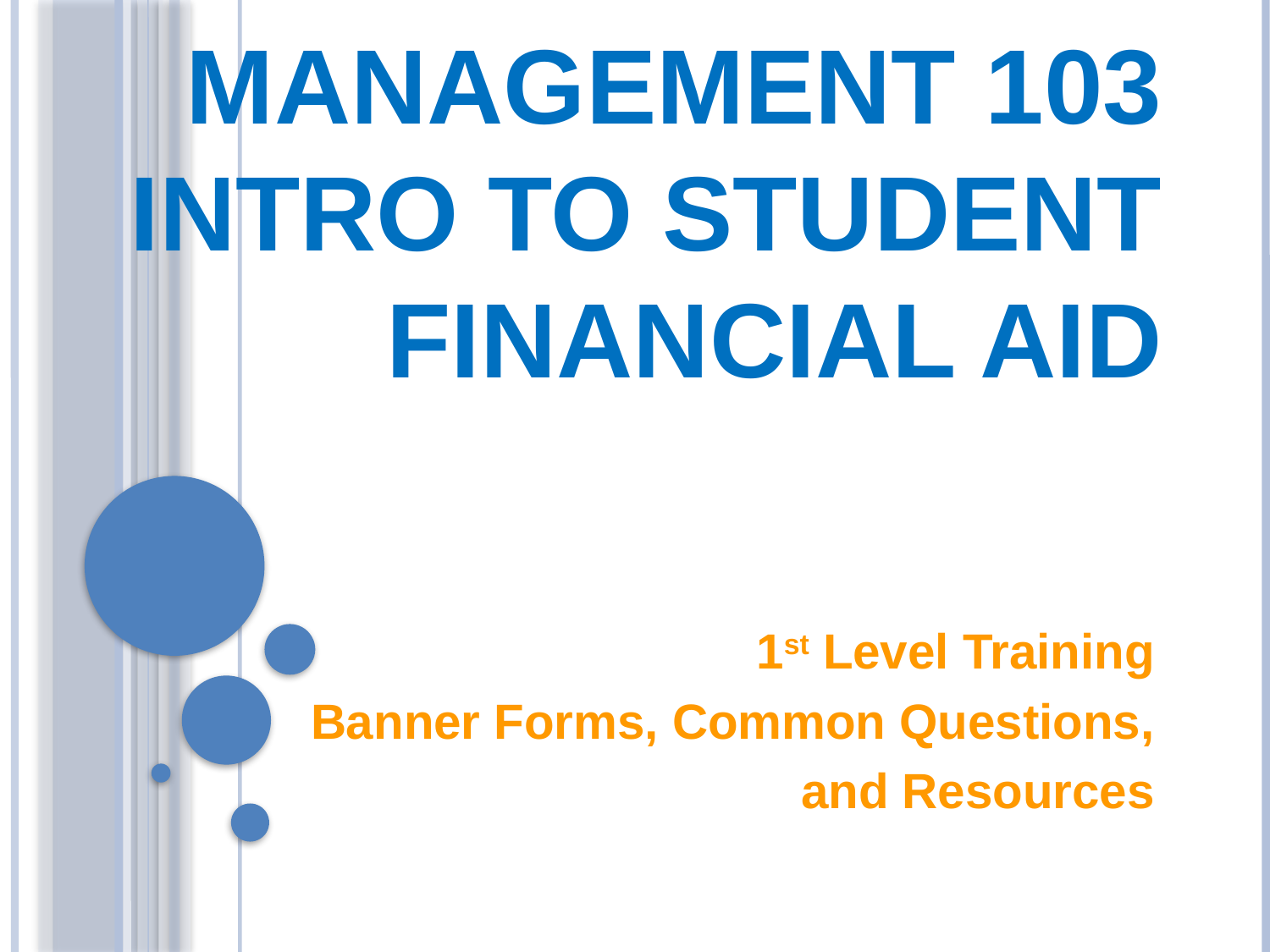

# Enrollment Management 103 Intro to Student Financial Aid
1st Level Training
Banner Forms, Common Questions,
and Resources